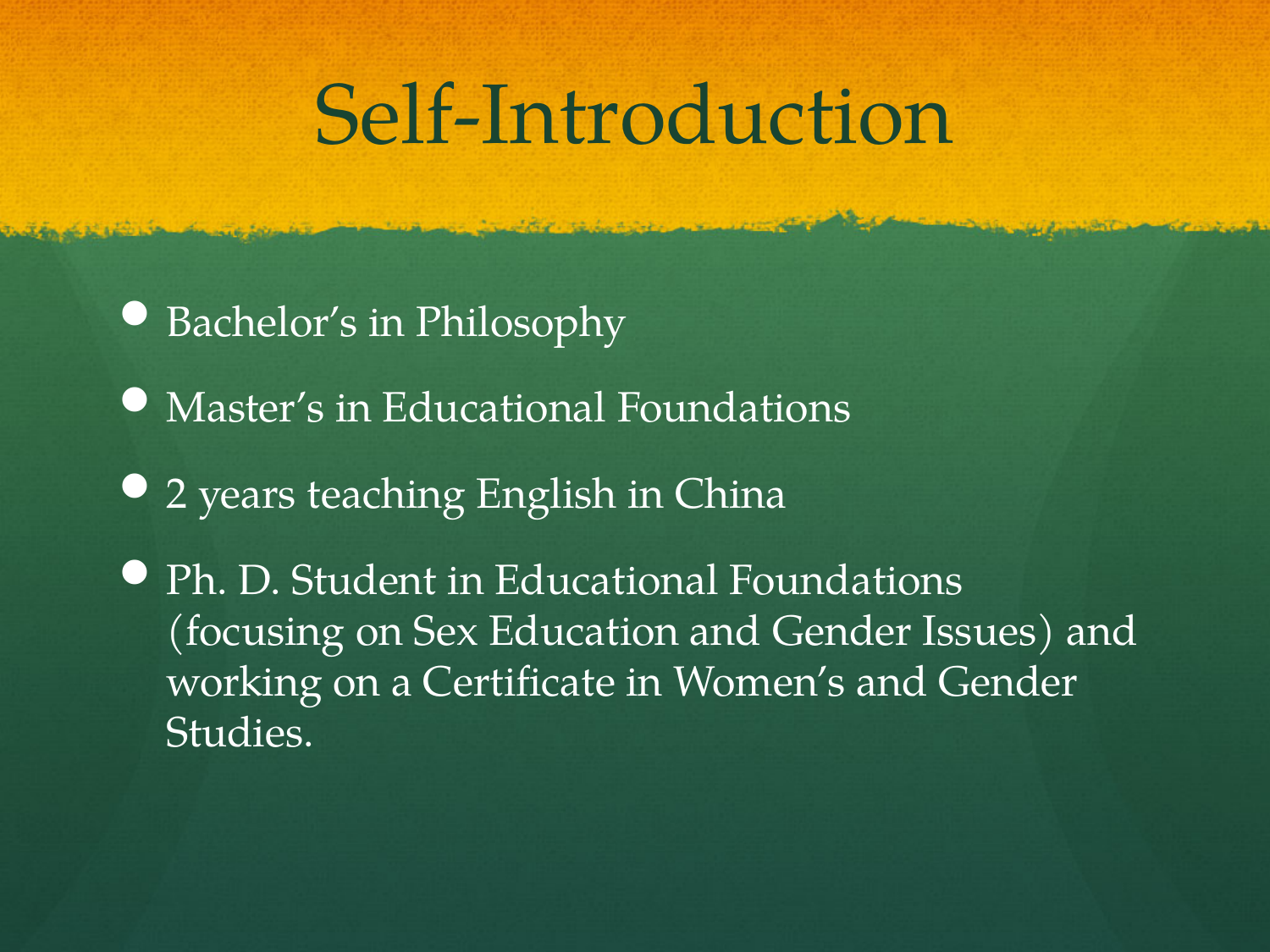

# Self-Introduction
Bachelor’s in Philosophy
Master’s in Educational Foundations
2 years teaching English in China
Ph. D. Student in Educational Foundations (focusing on Sex Education and Gender Issues) and working on a Certificate in Women’s and Gender Studies.